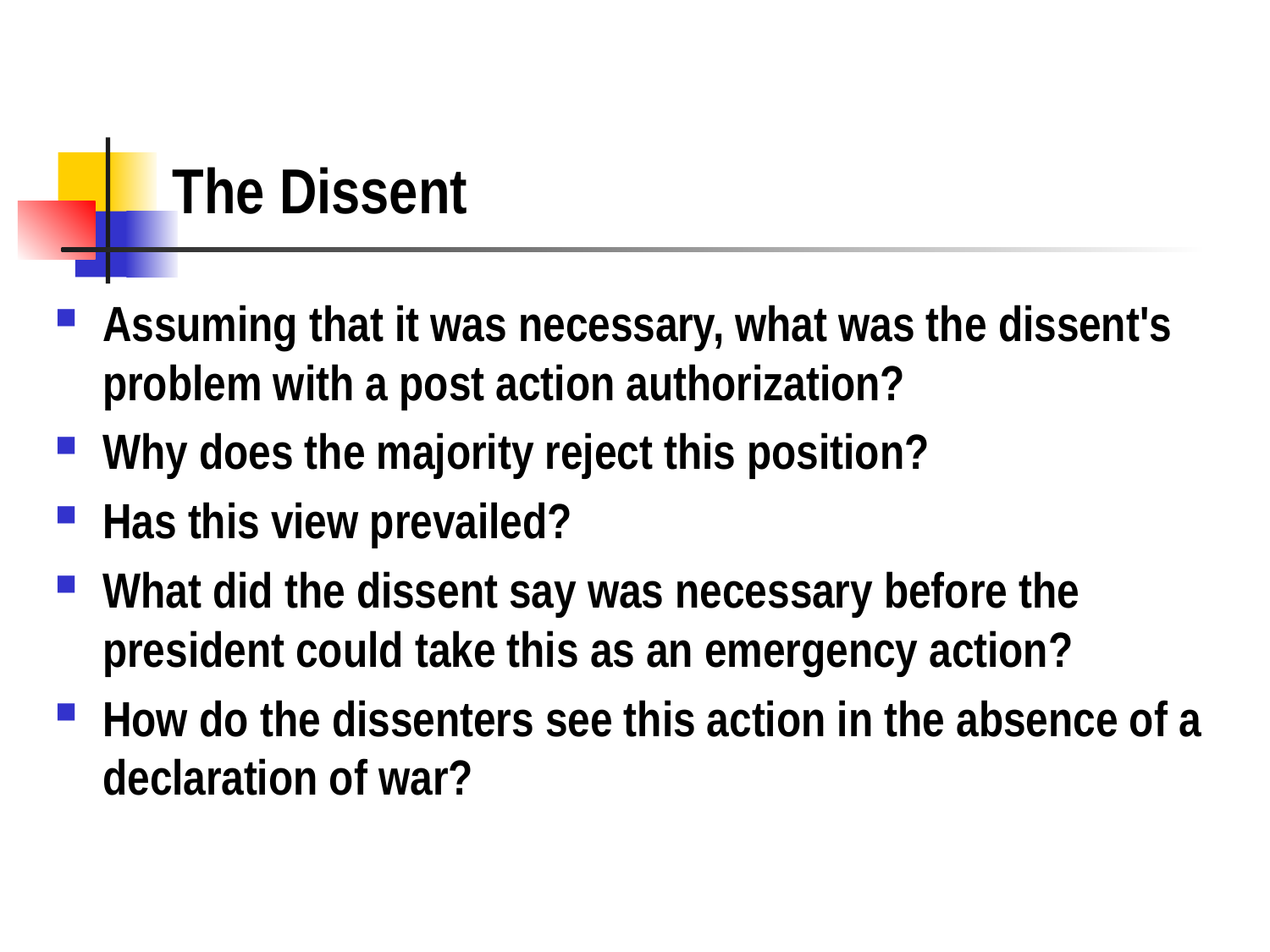

# The Dissent
Assuming that it was necessary, what was the dissent's problem with a post action authorization?
Why does the majority reject this position?
Has this view prevailed?
What did the dissent say was necessary before the president could take this as an emergency action?
How do the dissenters see this action in the absence of a declaration of war?